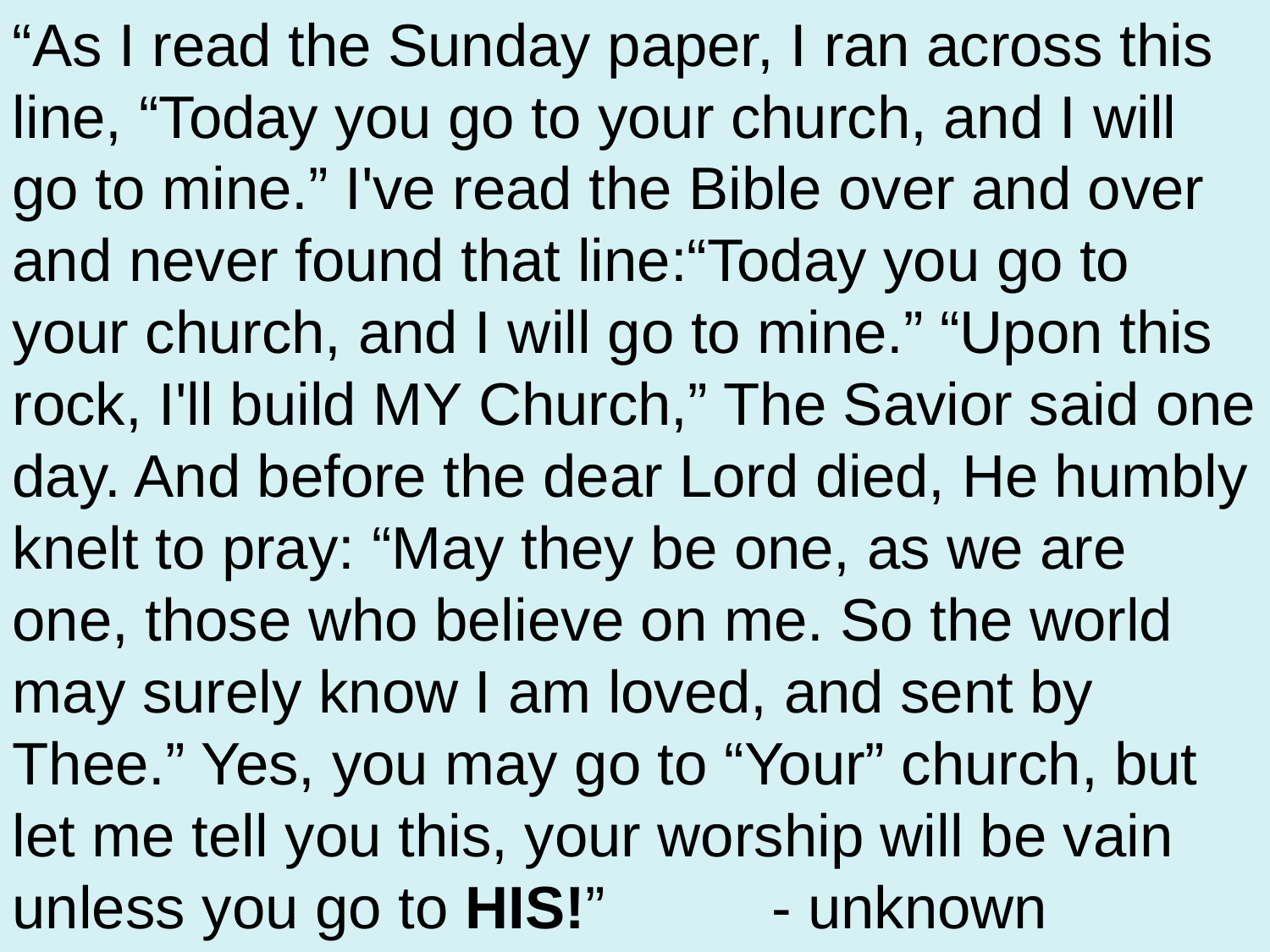

“As I read the Sunday paper, I ran across this line, “Today you go to your church, and I will go to mine.” I've read the Bible over and over and never found that line:“Today you go to your church, and I will go to mine.” “Upon this rock, I'll build MY Church,” The Savior said one day. And before the dear Lord died, He humbly knelt to pray: “May they be one, as we are one, those who believe on me. So the world may surely know I am loved, and sent by Thee.” Yes, you may go to “Your” church, but let me tell you this, your worship will be vain unless you go to HIS!”          - unknown